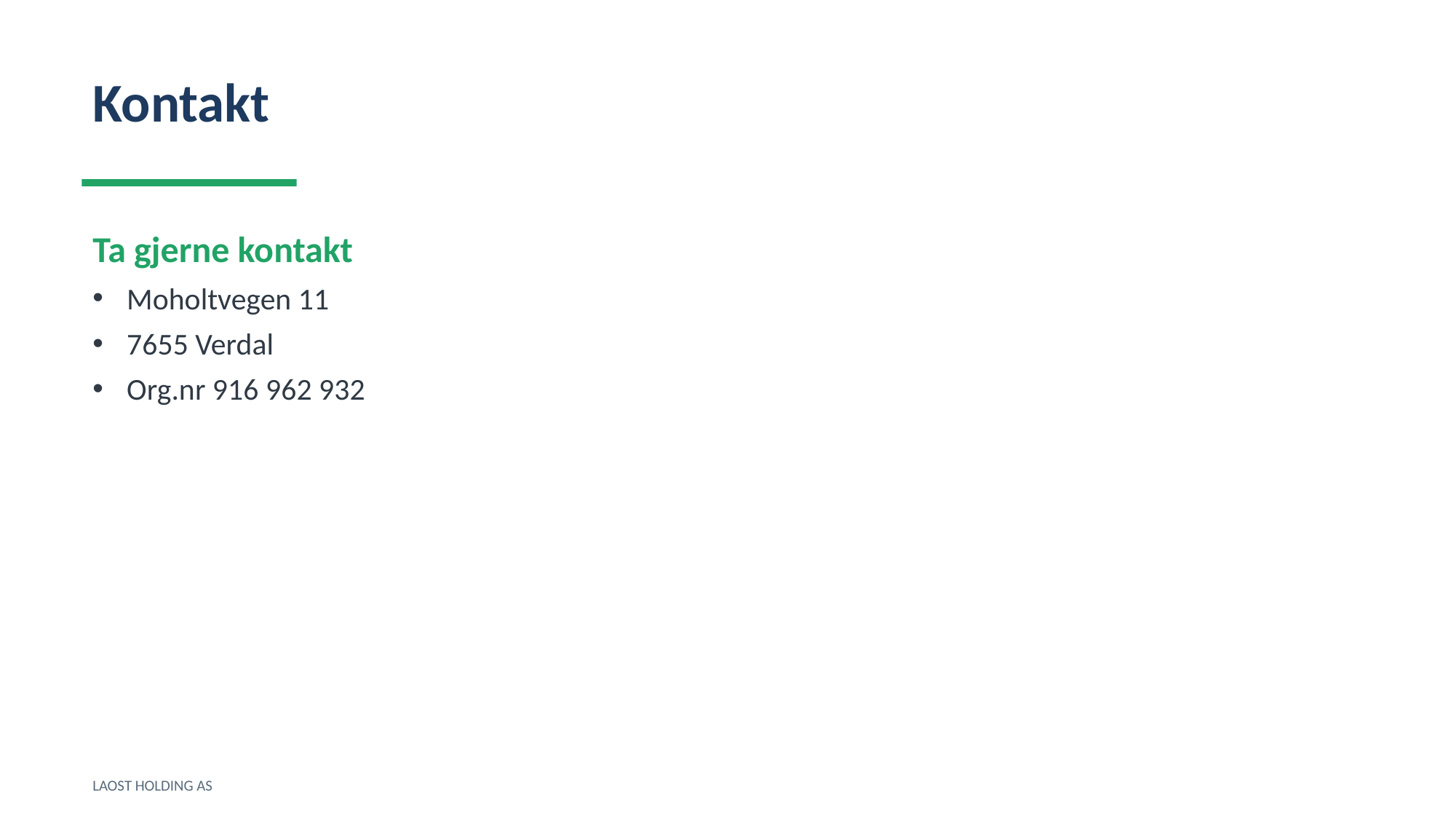

Kontakt

Ta gjerne kontakt
Moholtvegen 11
7655 Verdal
Org.nr 916 962 932
LAOST HOLDING AS